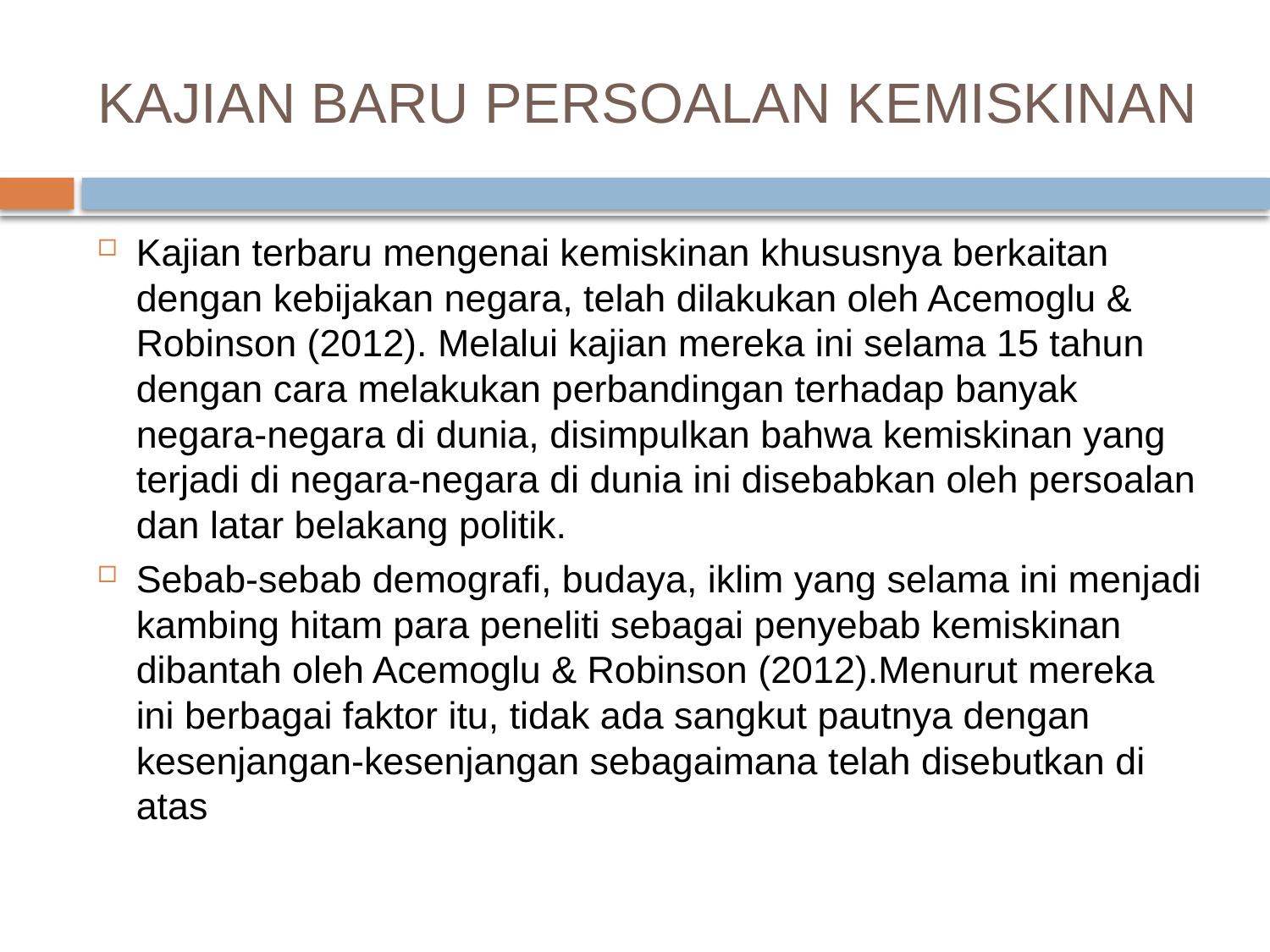

# KAJIAN BARU PERSOALAN KEMISKINAN
Kajian terbaru mengenai kemiskinan khususnya berkaitan dengan kebijakan negara, telah dilakukan oleh Acemoglu & Robinson (2012). Melalui kajian mereka ini selama 15 tahun dengan cara melakukan perbandingan terhadap banyak negara-negara di dunia, disimpulkan bahwa kemiskinan yang terjadi di negara-negara di dunia ini disebabkan oleh persoalan dan latar belakang politik.
Sebab-sebab demografi, budaya, iklim yang selama ini menjadi kambing hitam para peneliti sebagai penyebab kemiskinan dibantah oleh Acemoglu & Robinson (2012).Menurut mereka ini berbagai faktor itu, tidak ada sangkut pautnya dengan kesenjangan-kesenjangan sebagaimana telah disebutkan di atas